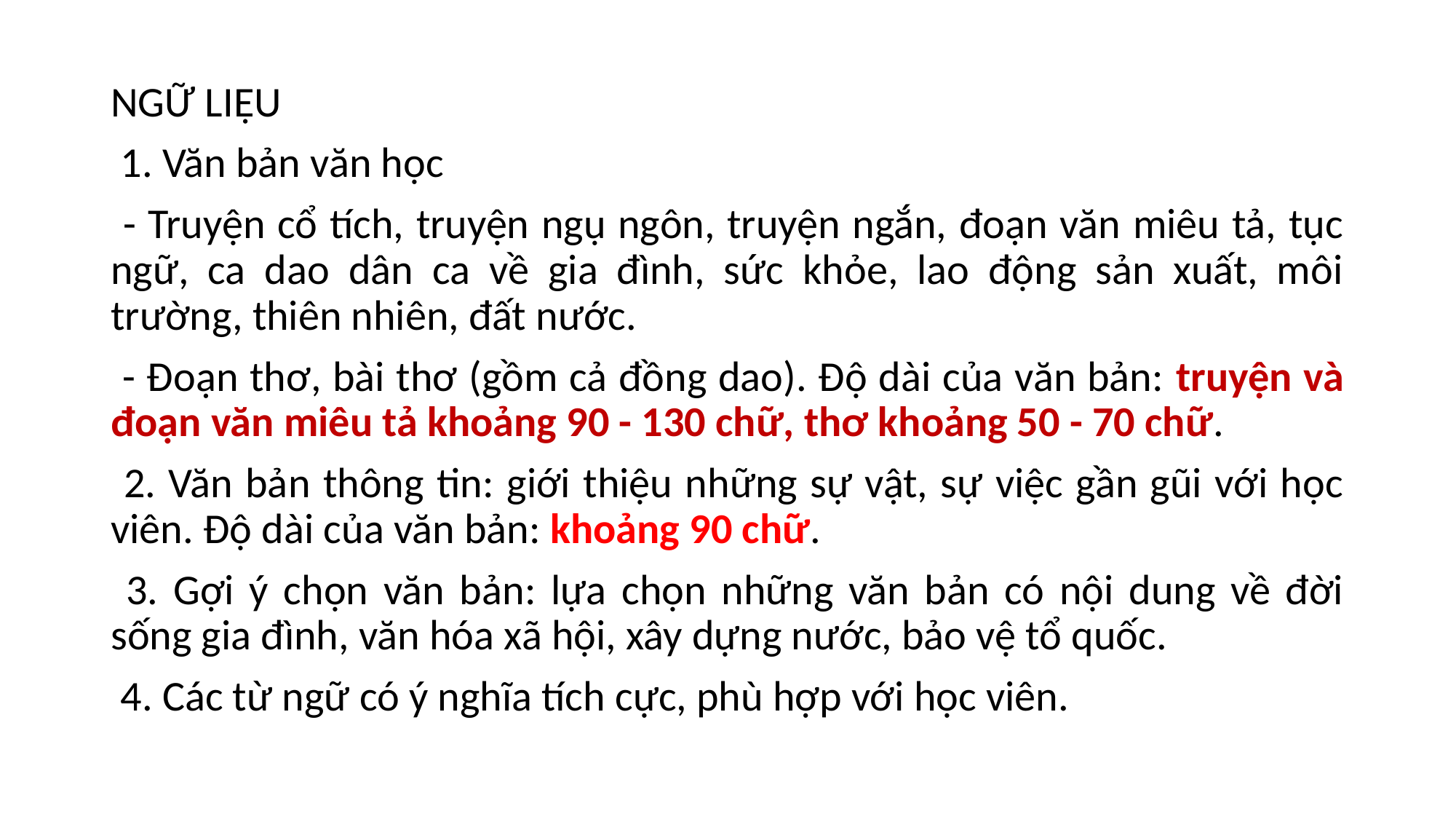

NGỮ LIỆU
 1. Văn bản văn học
 - Truyện cổ tích, truyện ngụ ngôn, truyện ngắn, đoạn văn miêu tả, tục ngữ, ca dao dân ca về gia đình, sức khỏe, lao động sản xuất, môi trường, thiên nhiên, đất nước.
 - Đoạn thơ, bài thơ (gồm cả đồng dao). Độ dài của văn bản: truyện và đoạn văn miêu tả khoảng 90 - 130 chữ, thơ khoảng 50 - 70 chữ.
 2. Văn bản thông tin: giới thiệu những sự vật, sự việc gần gũi với học viên. Độ dài của văn bản: khoảng 90 chữ.
 3. Gợi ý chọn văn bản: lựa chọn những văn bản có nội dung về đời sống gia đình, văn hóa xã hội, xây dựng nước, bảo vệ tổ quốc.
 4. Các từ ngữ có ý nghĩa tích cực, phù hợp với học viên.